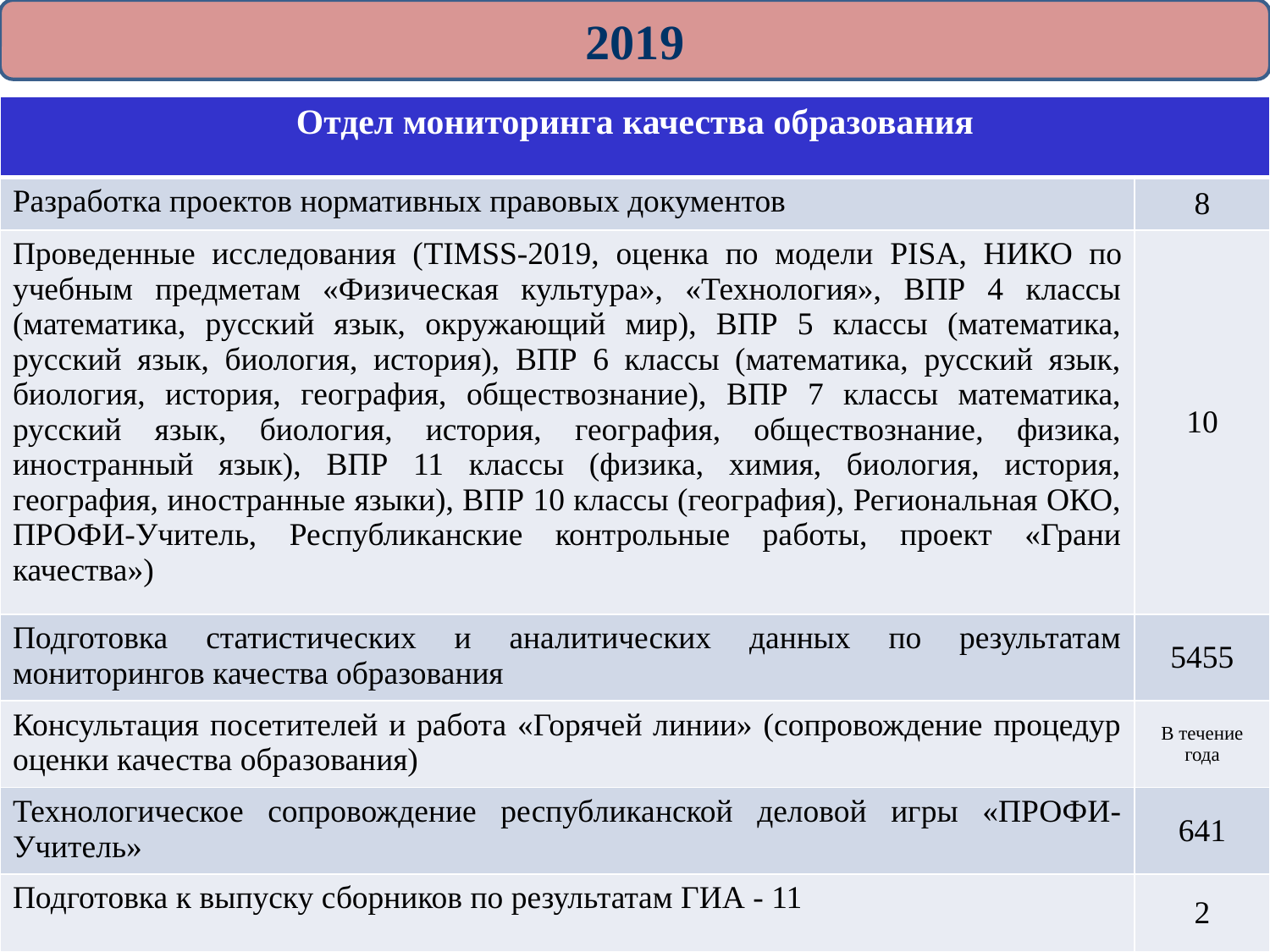

2019
| Отдел мониторинга качества образования |  |
| --- | --- |
| Разработка проектов нормативных правовых документов | 8 |
| Проведенные исследования (TIMSS-2019, оценка по модели PISA, НИКО по учебным предметам «Физическая культура», «Технология», ВПР 4 классы (математика, русский язык, окружающий мир), ВПР 5 классы (математика, русский язык, биология, история), ВПР 6 классы (математика, русский язык, биология, история, география, обществознание), ВПР 7 классы математика, русский язык, биология, история, география, обществознание, физика, иностранный язык), ВПР 11 классы (физика, химия, биология, история, география, иностранные языки), ВПР 10 классы (география), Региональная ОКО, ПРОФИ-Учитель, Республиканские контрольные работы, проект «Грани качества») | 10 |
| Подготовка статистических и аналитических данных по результатам мониторингов качества образования | 5455 |
| Консультация посетителей и работа «Горячей линии» (сопровождение процедур оценки качества образования) | В течение года |
| Технологическое сопровождение республиканской деловой игры «ПРОФИ-Учитель» | 641 |
| Подготовка к выпуску сборников по результатам ГИА - 11 | 2 |